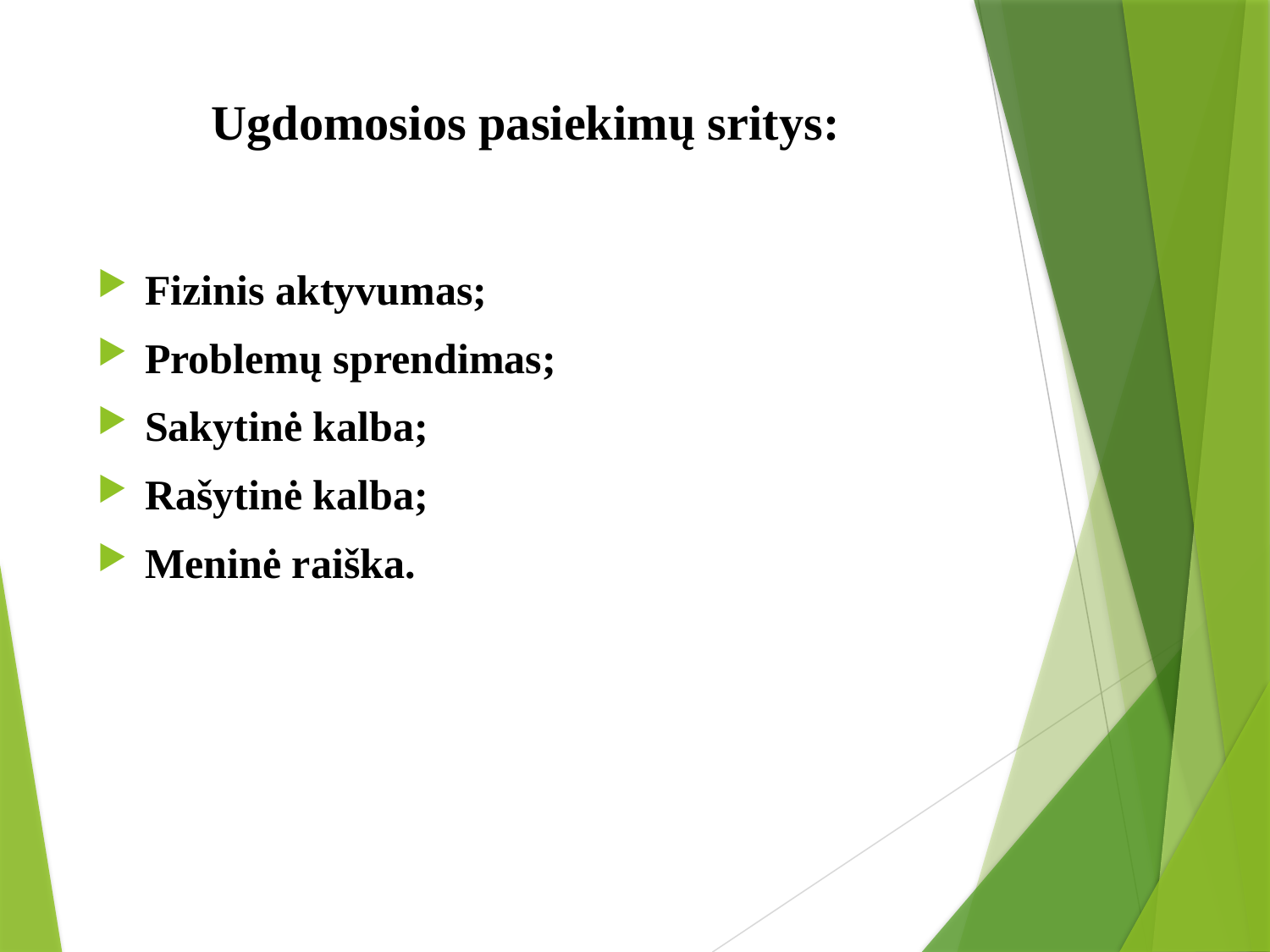

# Ugdomosios pasiekimų sritys:
Fizinis aktyvumas;
Problemų sprendimas;
Sakytinė kalba;
Rašytinė kalba;
Meninė raiška.